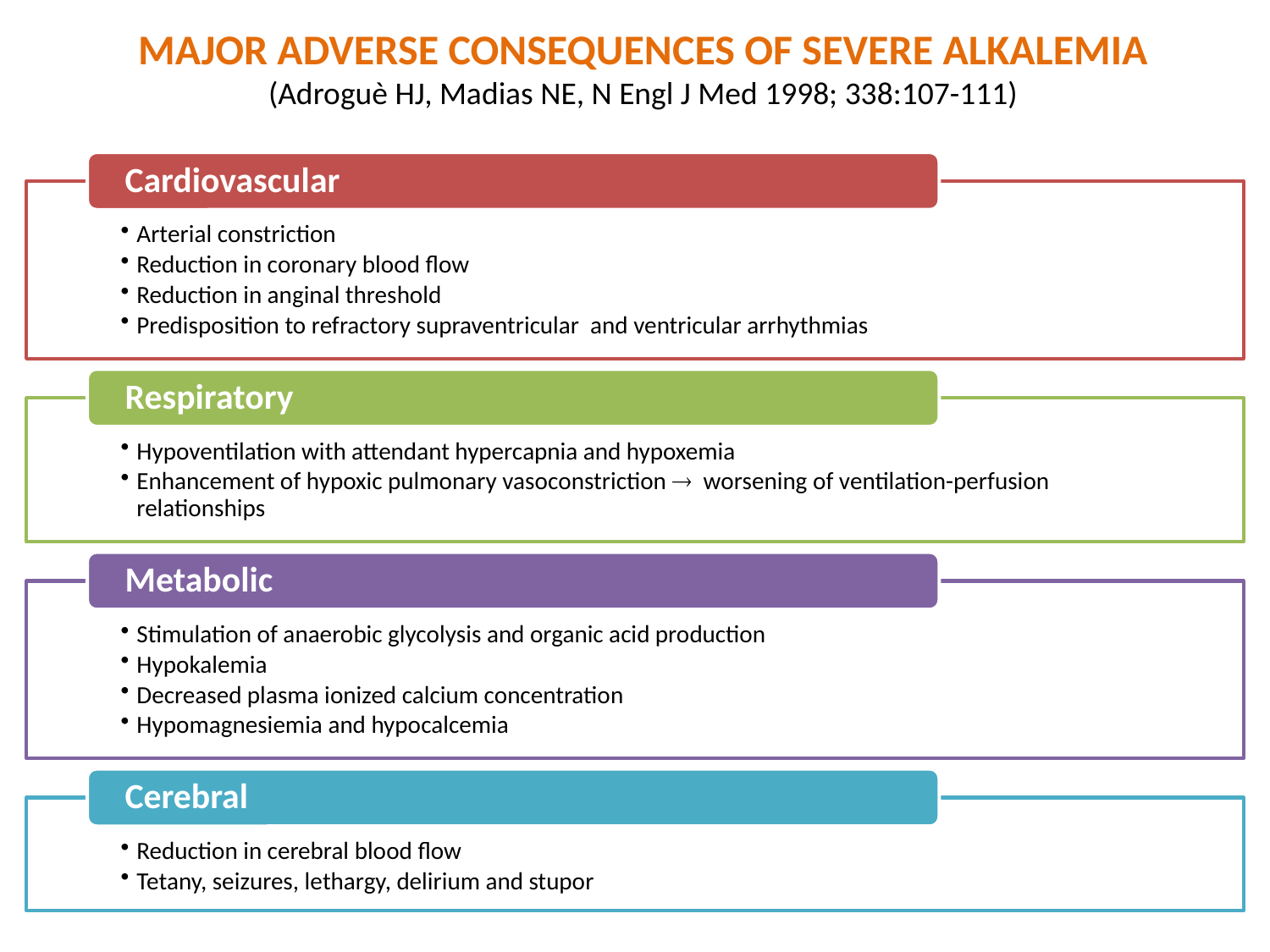

MAJOR ADVERSE CONSEQUENCES OF SEVERE ALKALEMIA
(Adroguè HJ, Madias NE, N Engl J Med 1998; 338:107-111)
Arterial constriction
Reduction in coronary blood flow
Reduction in anginal threshold
Predisposition to refractory supraventricular  and ventricular arrhythmias
Cardiovascular
Hypoventilation with attendant hypercapnia and hypoxemia
Enhancement of hypoxic pulmonary vasoconstriction →  worsening of ventilation-perfusion relationships
Respiratory
Stimulation of anaerobic glycolysis and organic acid production
Hypokalemia
Decreased plasma ionized calcium concentration
Hypomagnesiemia and hypocalcemia
Metabolic
Reduction in cerebral blood flow
Tetany, seizures, lethargy, delirium and stupor
Cerebral